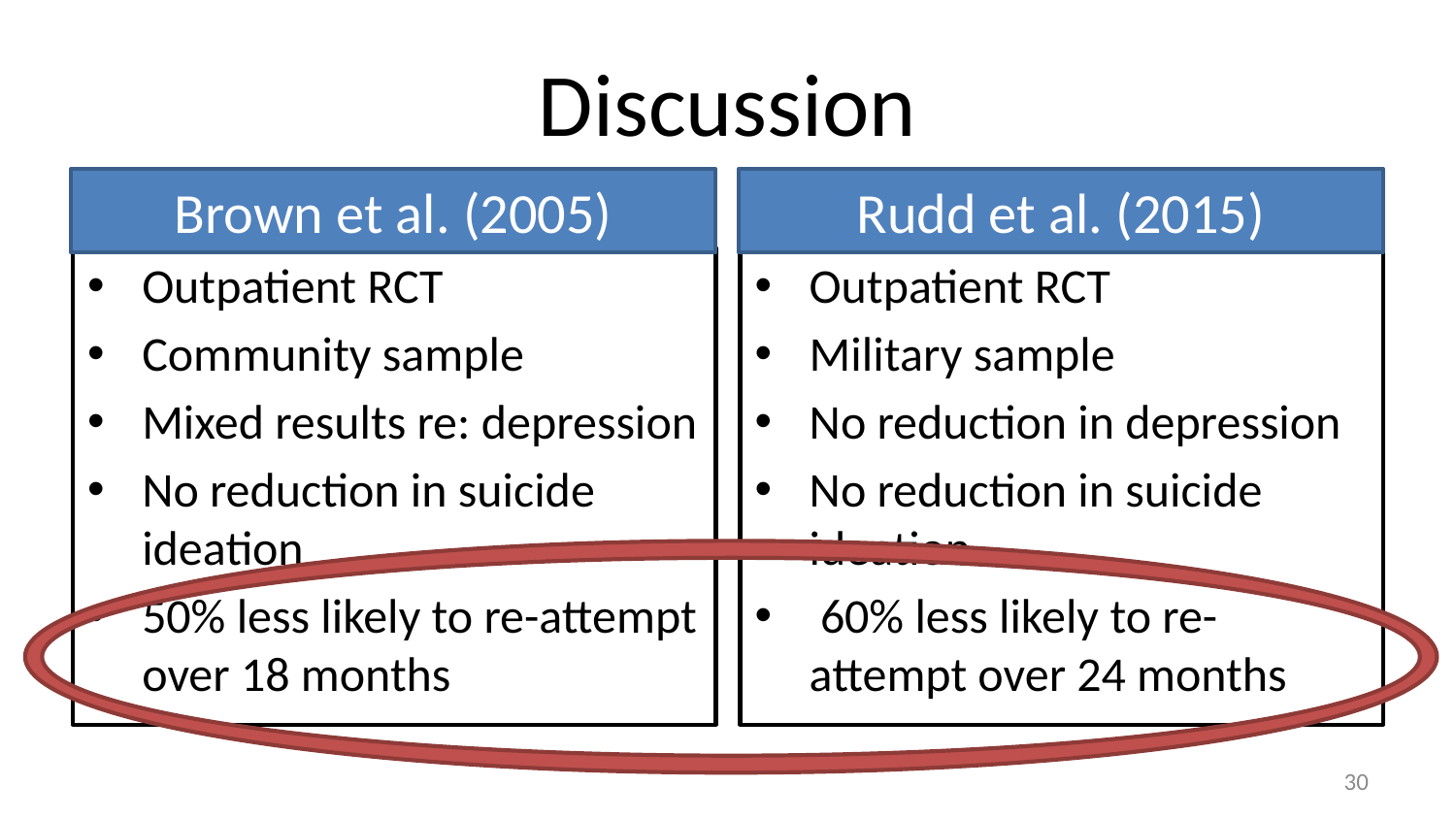

# Discussion
Brown et al. (2005)
Rudd et al. (2015)
Outpatient RCT
Military sample
No reduction in depression
No reduction in suicide ideation
 60% less likely to re-attempt over 24 months
Outpatient RCT
Community sample
Mixed results re: depression
No reduction in suicide ideation
50% less likely to re-attempt over 18 months

30